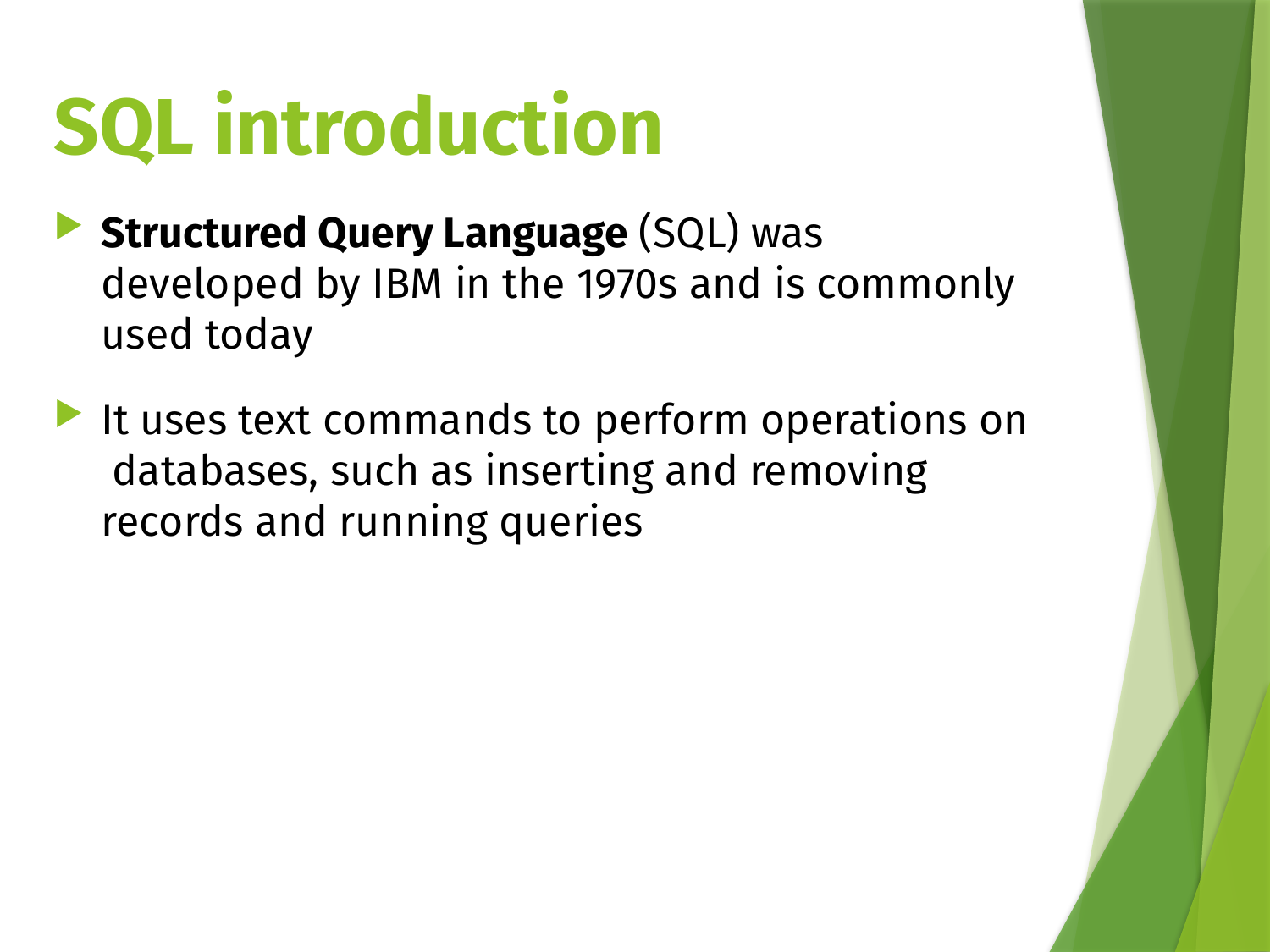

# SQL introduction
Structured Query Language (SQL) was developed by IBM in the 1970s and is commonly used today
It uses text commands to perform operations on  databases, such as inserting and removing records and running queries